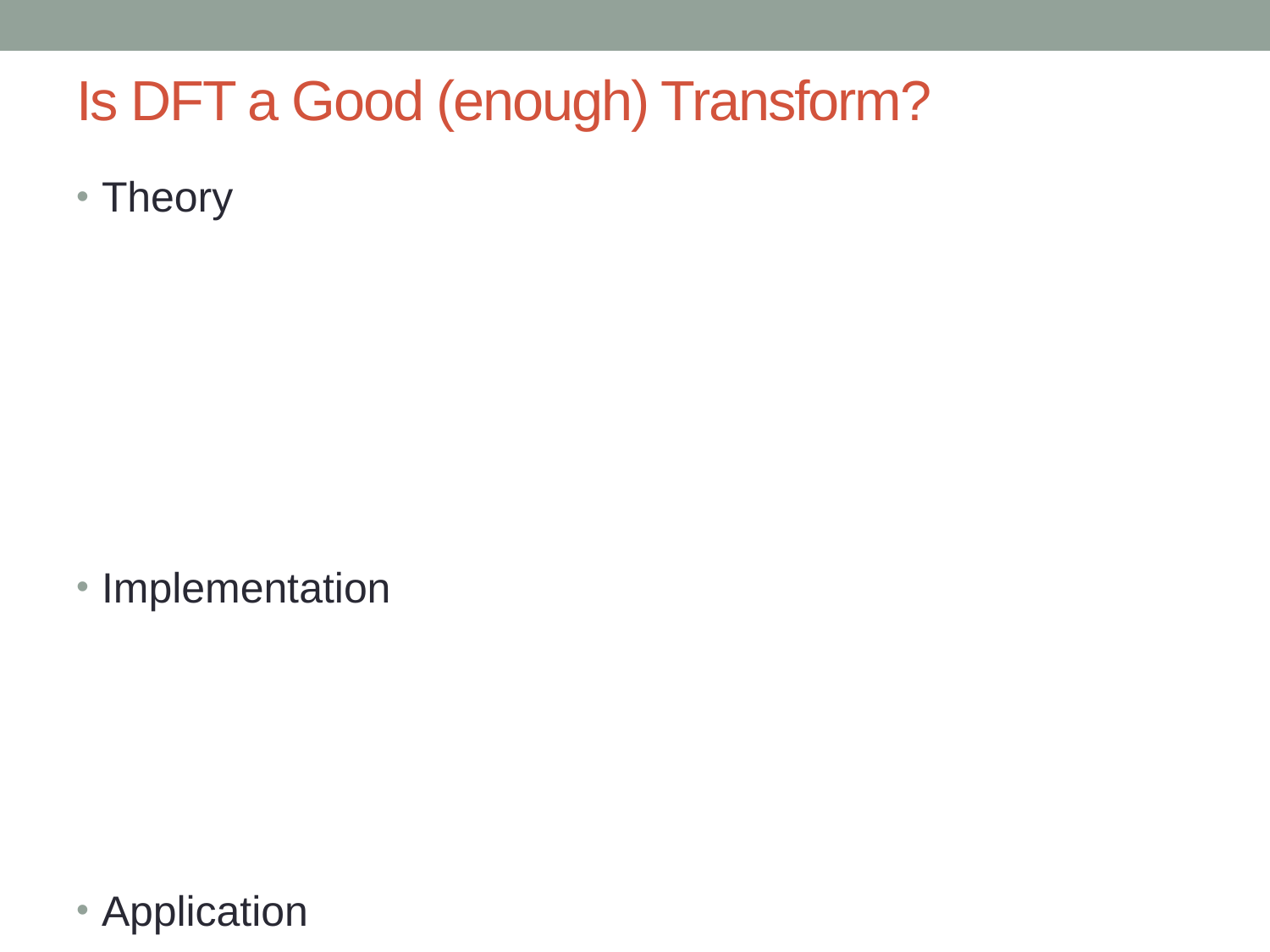

# Is DFT a Good (enough) Transform?
Theory

Implementation

Application